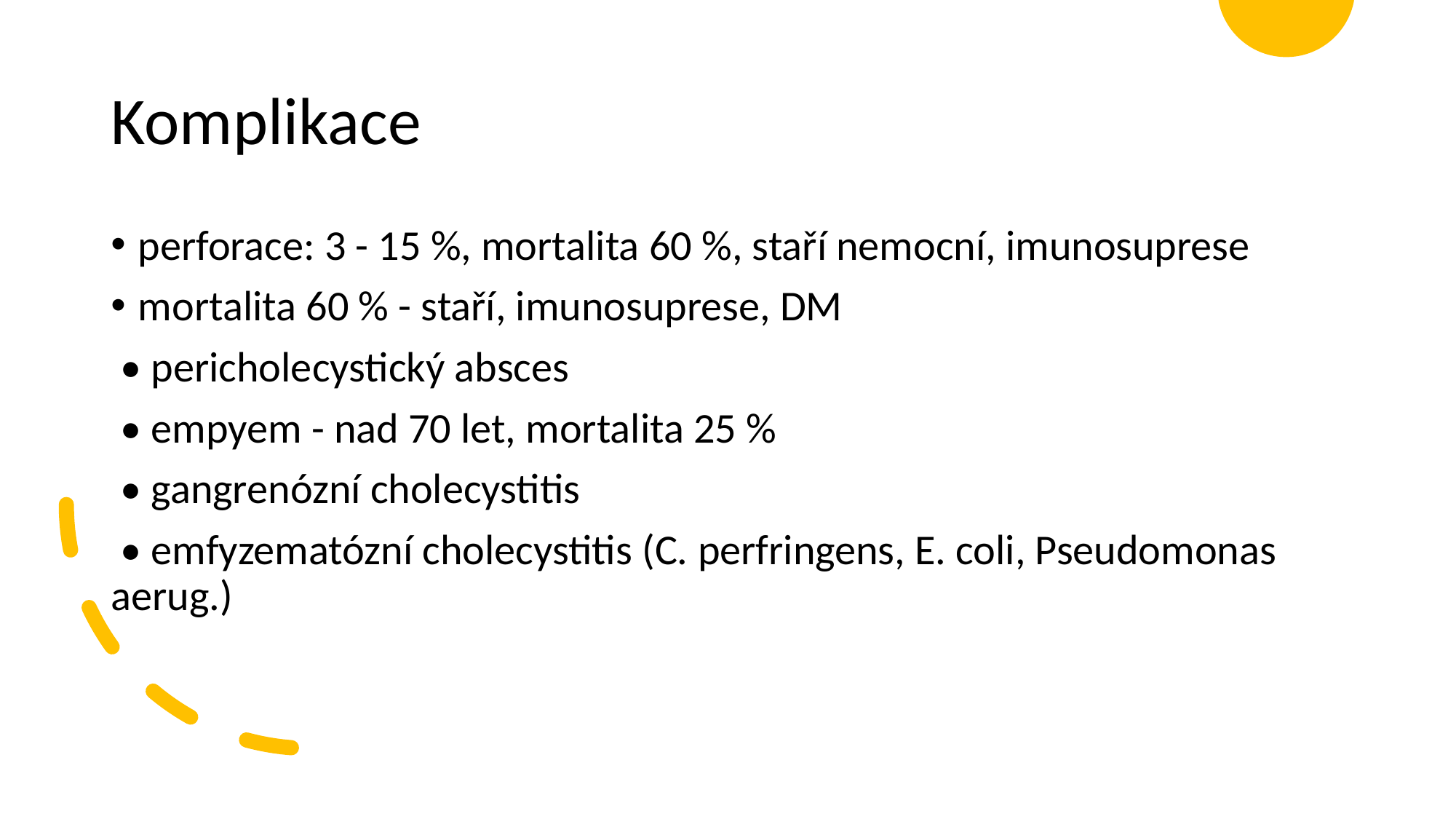

# Komplikace
perforace: 3 - 15 %, mortalita 60 %, staří nemocní, imunosuprese
mortalita 60 % - staří, imunosuprese, DM
 • pericholecystický absces
 • empyem - nad 70 let, mortalita 25 %
 • gangrenózní cholecystitis
 • emfyzematózní cholecystitis (C. perfringens, E. coli, Pseudomonas aerug.)